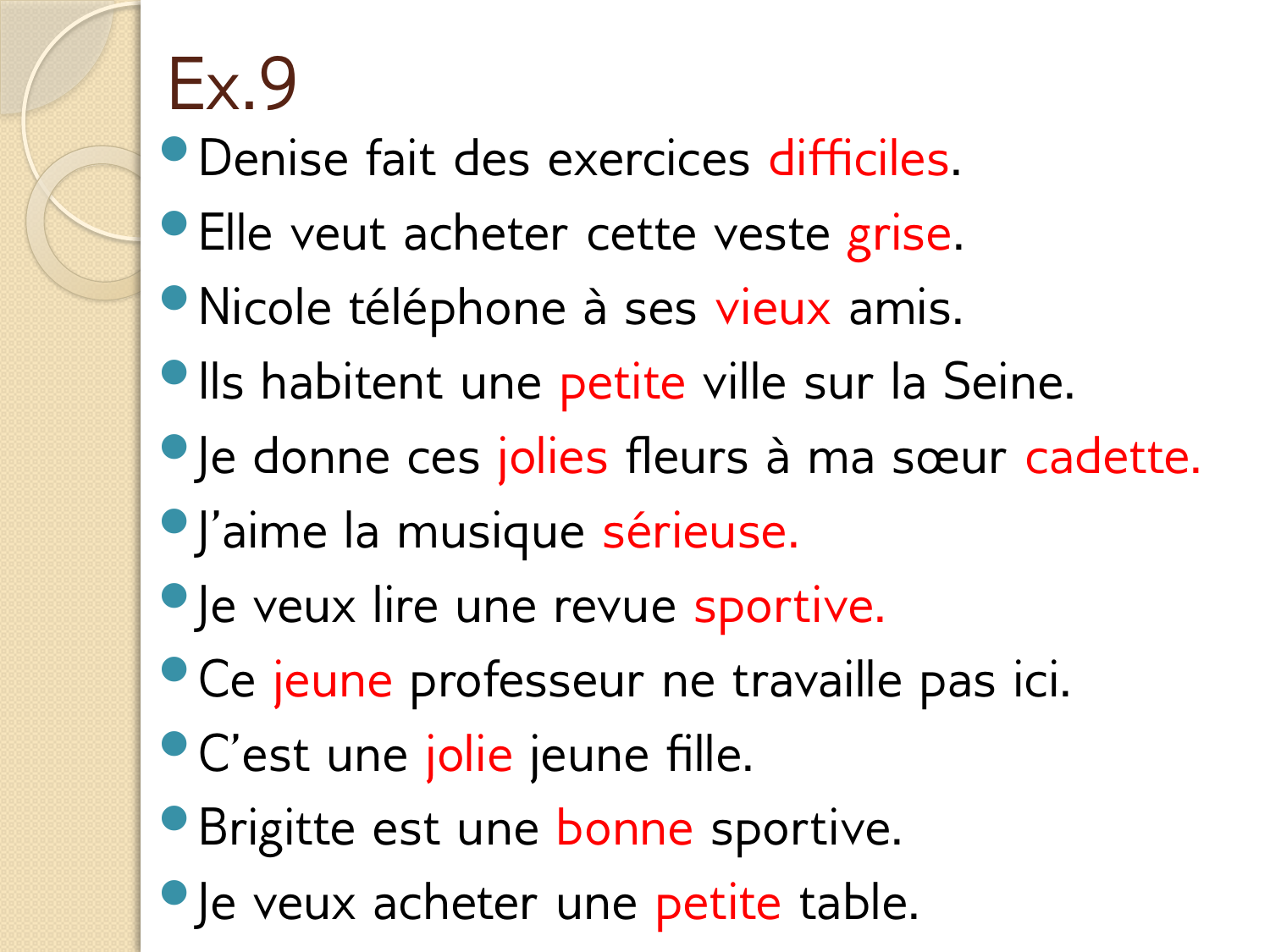

# Ex.9
Denise fait des exercices difficiles.
Elle veut acheter cette veste grise.
Nicole téléphone à ses vieux amis.
Ils habitent une petite ville sur la Seine.
Je donne ces jolies fleurs à ma soeur cadette.
J’aime la musique sérieuse.
Je veux lire une revue sportive.
Ce jeune professeur ne travaille pas ici.
C’est une jolie jeune fille.
Brigitte est une bonne sportive.
Je veux acheter une petite table.